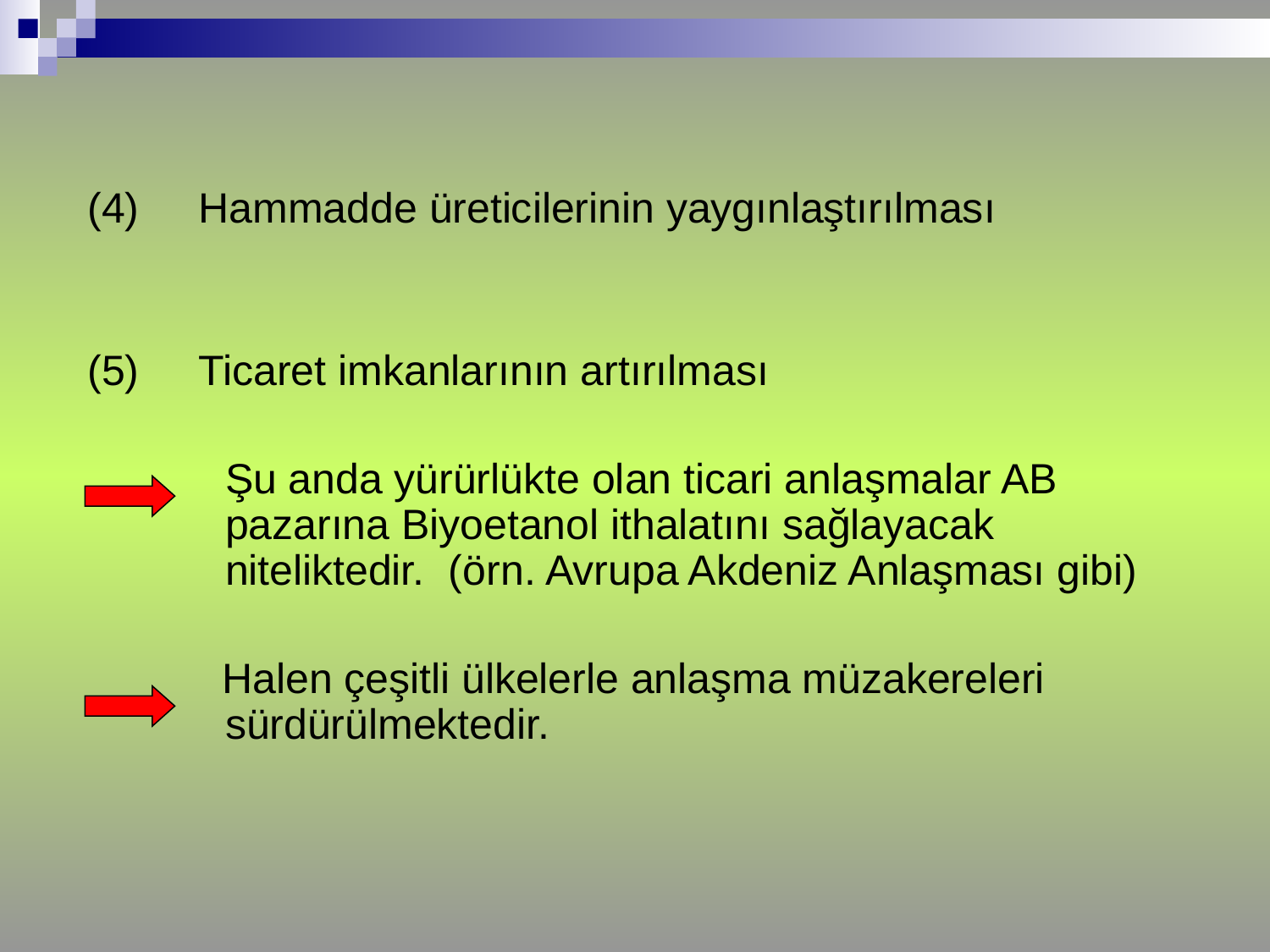

(4)     Hammadde üreticilerinin yaygınlaştırılması

(5)     Ticaret imkanlarının artırılması

	Şu anda yürürlükte olan ticari anlaşmalar AB pazarına Biyoetanol ithalatını sağlayacak niteliktedir.  (örn. Avrupa Akdeniz Anlaşması gibi)

      Halen çeşitli ülkelerle anlaşma müzakereleri sürdürülmektedir.